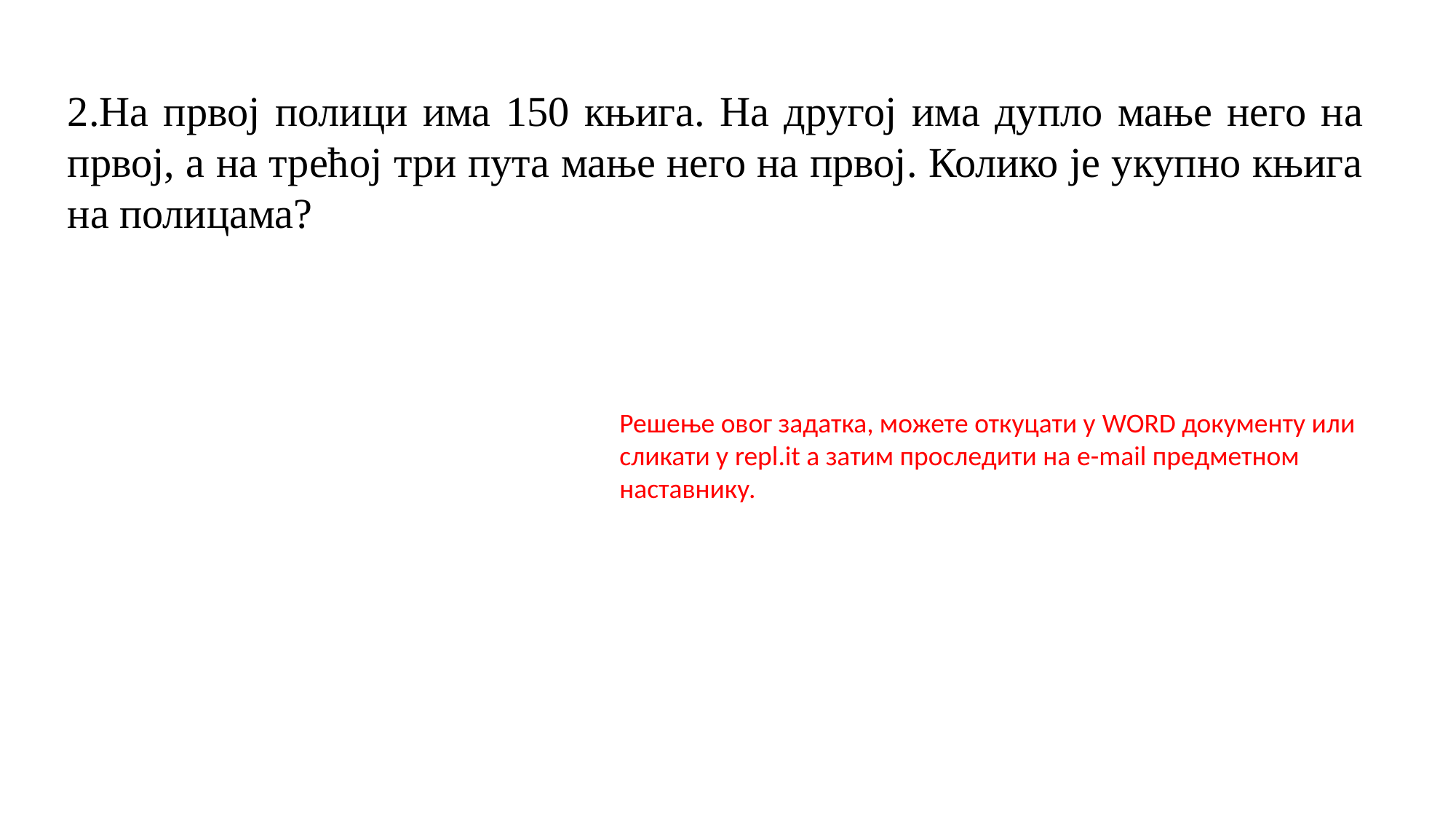

2.На првој полици има 150 књига. На другој има дупло мање него на првој, а на трећој три пута мање него на првој. Колико је укупно књига на полицама?
Решење овог задатка, можете откуцати у WORD документу или сликати у repl.it а затим проследити на e-mail предметном наставнику.